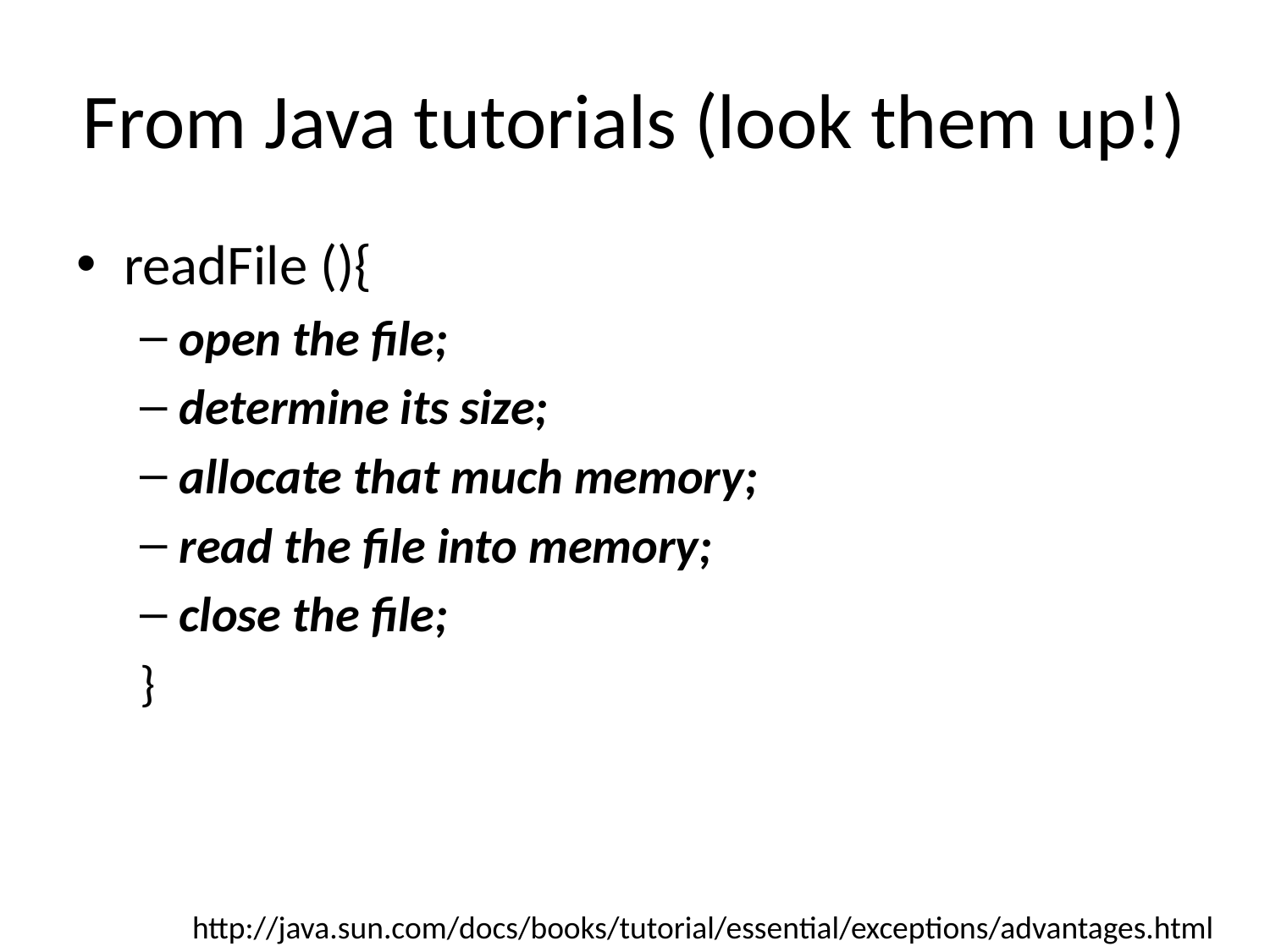

# From Java tutorials (look them up!)
readFile (){
open the file;
determine its size;
allocate that much memory;
read the file into memory;
close the file;
}
http://java.sun.com/docs/books/tutorial/essential/exceptions/advantages.html